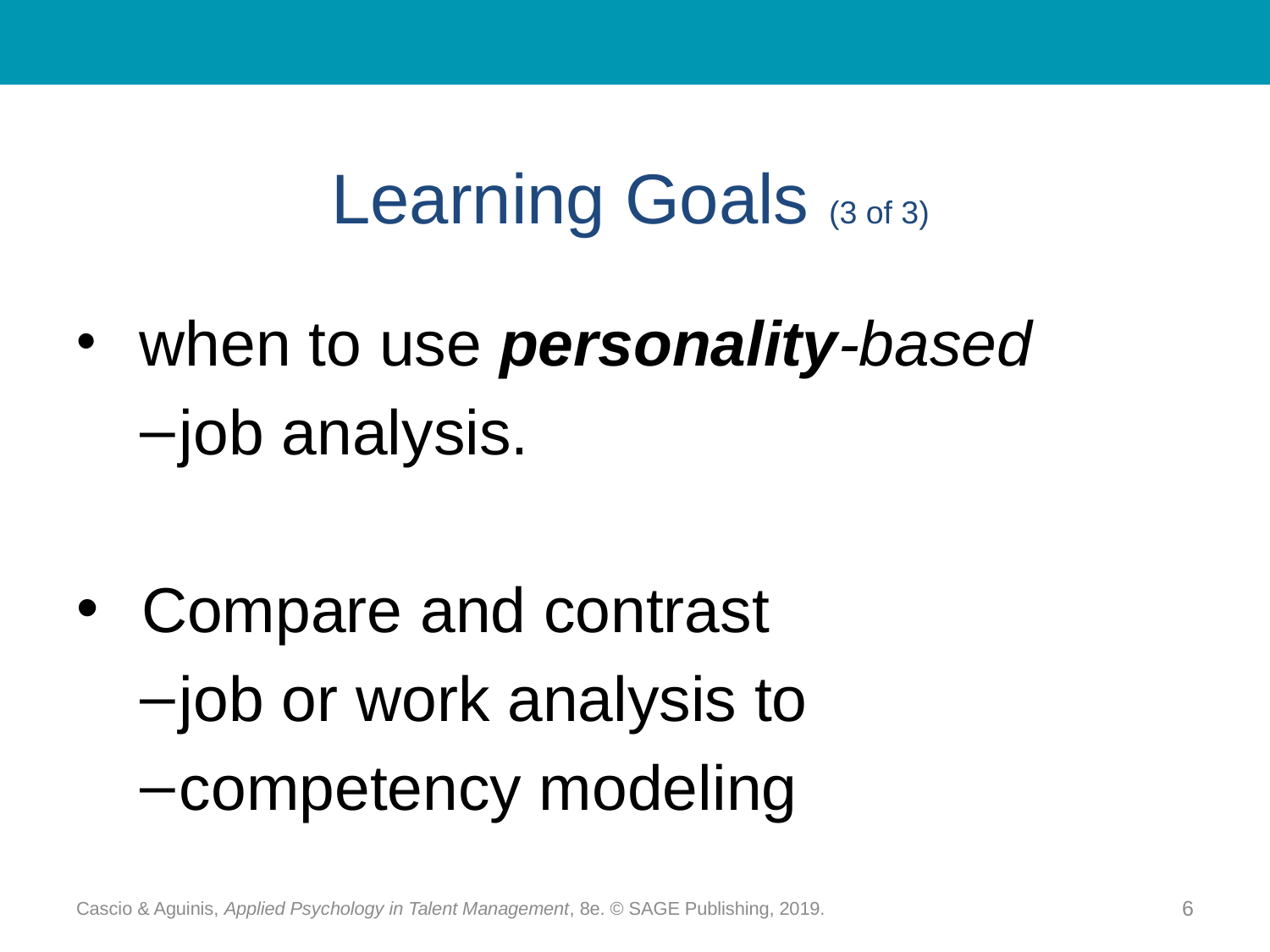

# Learning Goals (3 of 3)
 when to use personality-based
job analysis.

 Compare and contrast
job or work analysis to
competency modeling
Cascio & Aguinis, Applied Psychology in Talent Management, 8e. © SAGE Publishing, 2019.
6